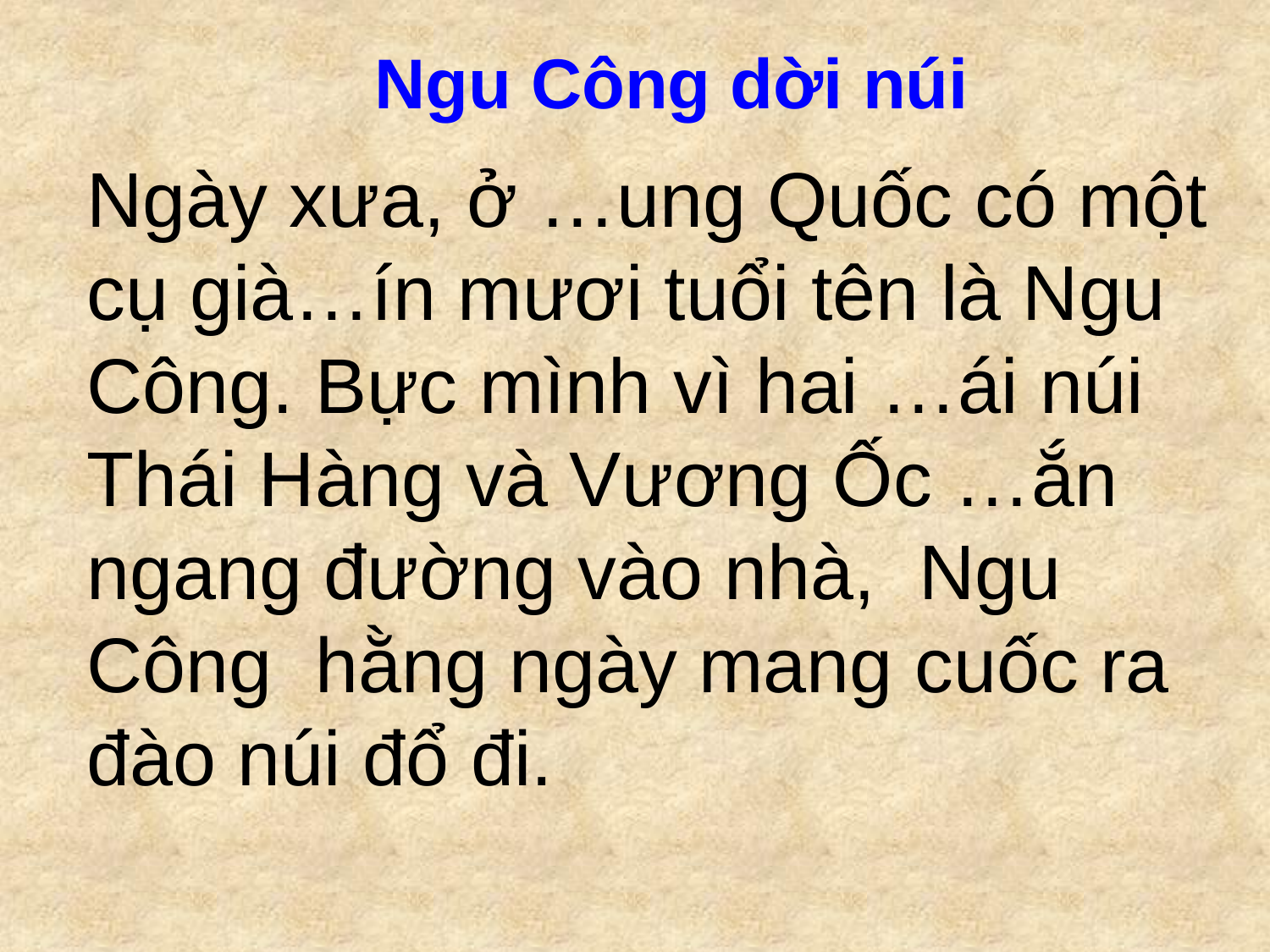

Ngu Công dời núi
Ngày xưa, ở …ung Quốc có một cụ già…ín mươi tuổi tên là Ngu Công. Bực mình vì hai …ái núi Thái Hàng và Vương Ốc …ắn ngang đường vào nhà,  Ngu  Công  hằng ngày mang cuốc ra đào núi đổ đi.